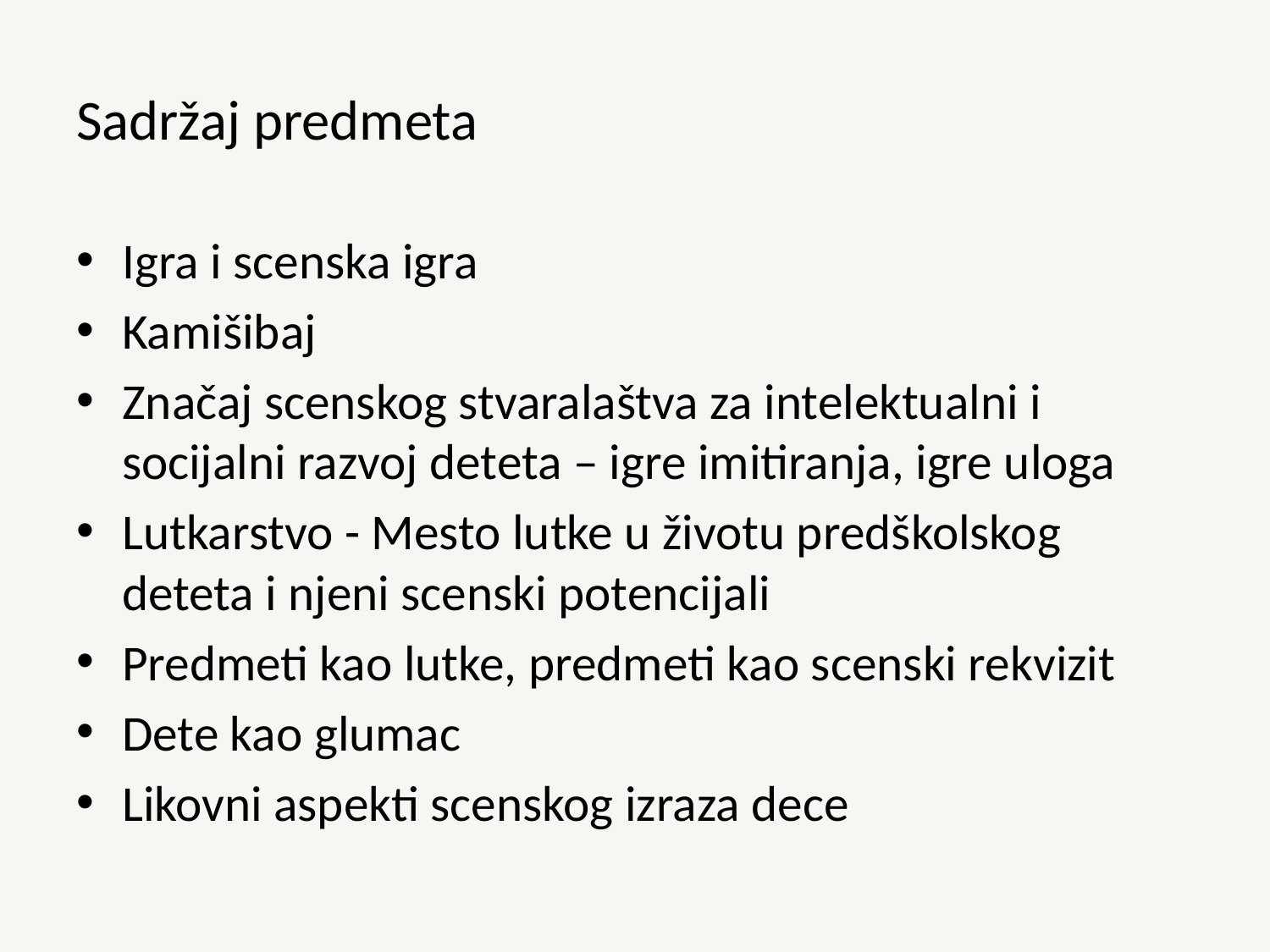

# Sadržaj predmeta
Igra i scenska igra
Kamišibaj
Značaj scenskog stvaralaštva za intelektualni i socijalni razvoj deteta – igre imitiranja, igre uloga
Lutkarstvo - Mesto lutke u životu predškolskog deteta i njeni scenski potencijali
Predmeti kao lutke, predmeti kao scenski rekvizit
Dete kao glumac
Likovni aspekti scenskog izraza dece